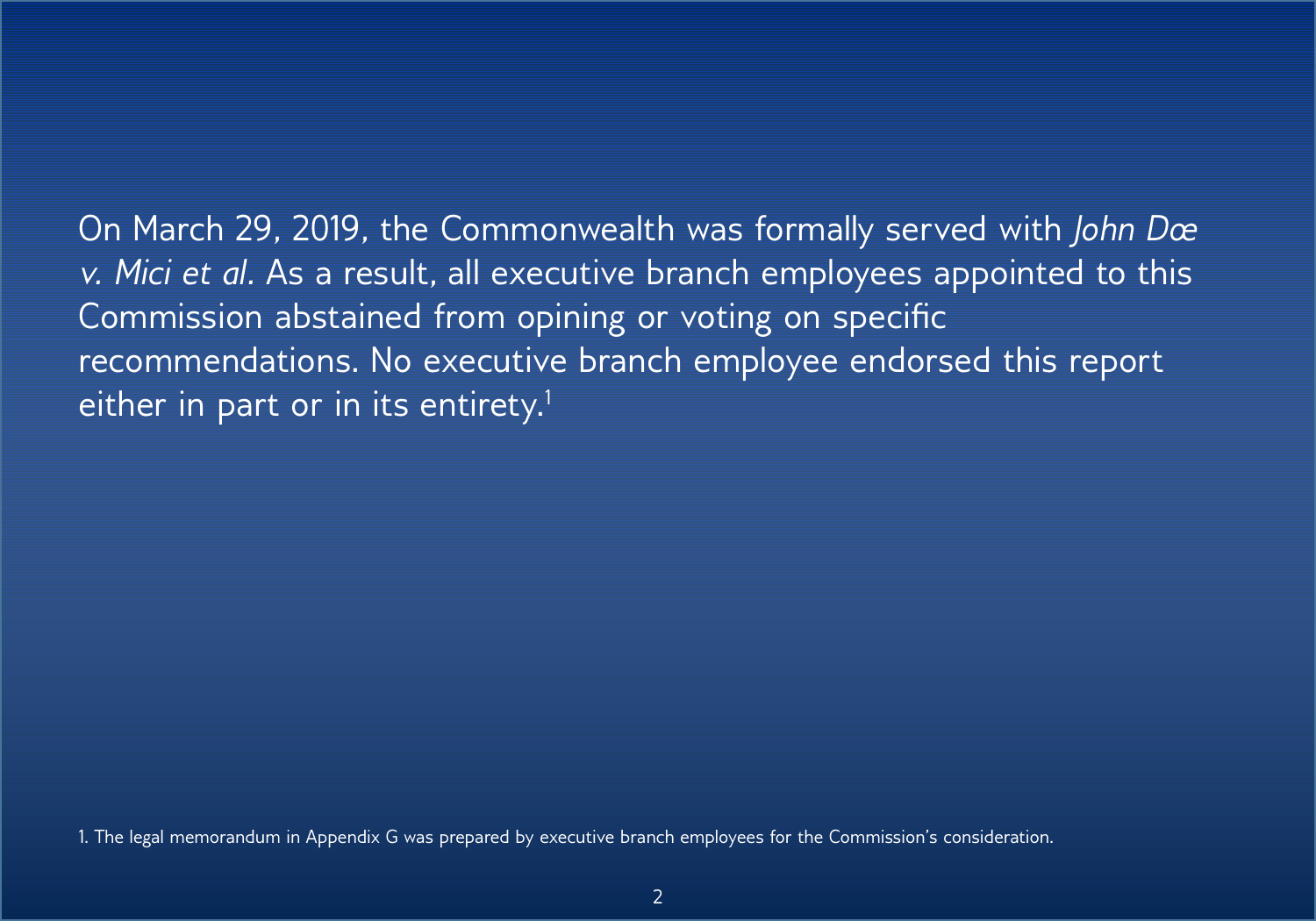

On March 29, 2019, the Commonwealth was formally served with John Doe v. Mici et al. As a result, all executive branch employees appointed to this Commission abstained from opining or voting on specific recommendations. No executive branch employee endorsed this report either in part or in its entirety.1
1. The legal memorandum in Appendix G was prepared by executive branch employees for the Commission’s consideration.
2